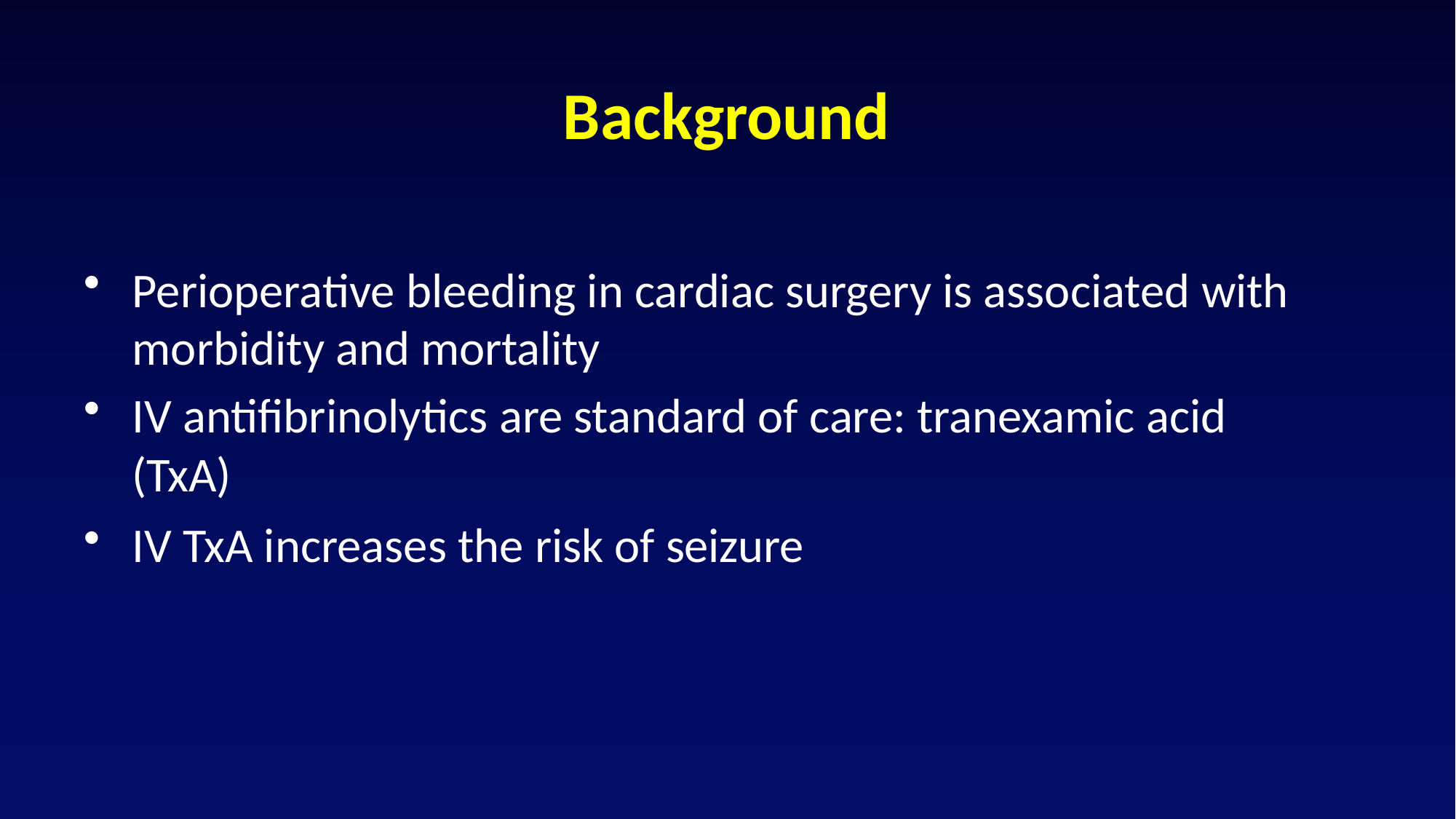

# Background
Perioperative bleeding in cardiac surgery is associated with morbidity and mortality
IV antifibrinolytics are standard of care: tranexamic acid (TxA)
IV TxA increases the risk of seizure